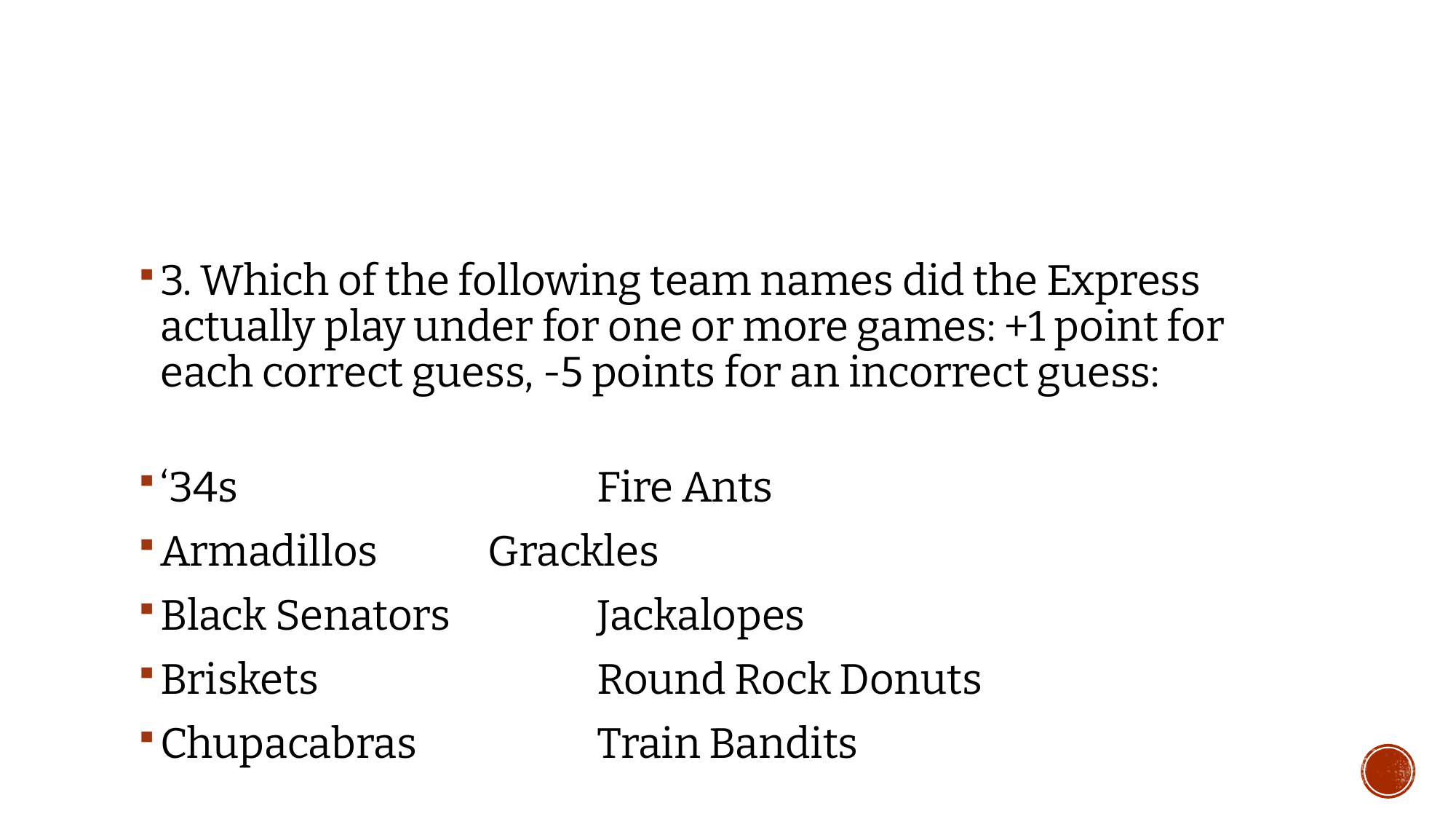

#
3. Which of the following team names did the Express actually play under for one or more games: +1 point for each correct guess, -5 points for an incorrect guess:
‘34s				Fire Ants
Armadillos		Grackles
Black Senators		Jackalopes
Briskets			Round Rock Donuts
Chupacabras		Train Bandits